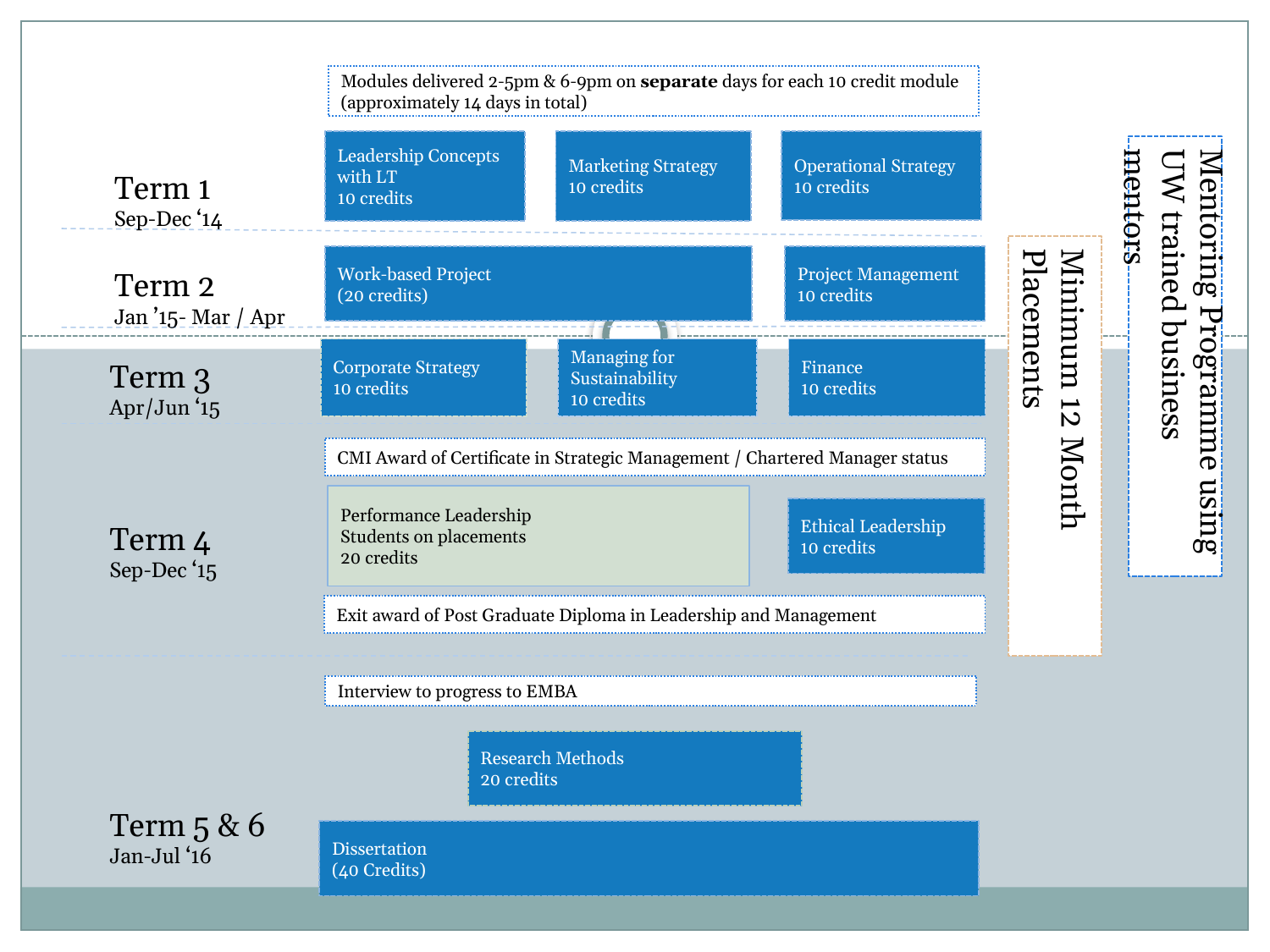

Modules delivered 2-5pm & 6-9pm on separate days for each 10 credit module (approximately 14 days in total)
Leadership Concepts with LT
10 credits
Marketing Strategy
10 credits
Operational Strategy
10 credits
Mentoring Programme using UW trained business mentors
Term 1
Sep-Dec ‘14
Minimum 12 Month Placements
Work-based Project
(20 credits)
Project Management
10 credits
Term 2
Jan ’15- Mar / Apr
Corporate Strategy
10 credits
Managing for Sustainability
10 credits
Finance
10 credits
Term 3
Apr/Jun ‘15
CMI Award of Certificate in Strategic Management / Chartered Manager status
Performance Leadership
Students on placements
20 credits
Ethical Leadership
10 credits
Term 4
Sep-Dec ‘15
Exit award of Post Graduate Diploma in Leadership and Management
Interview to progress to EMBA
Research Methods
20 credits
Term 5 & 6
Jan-Jul ‘16
Dissertation
(40 Credits)